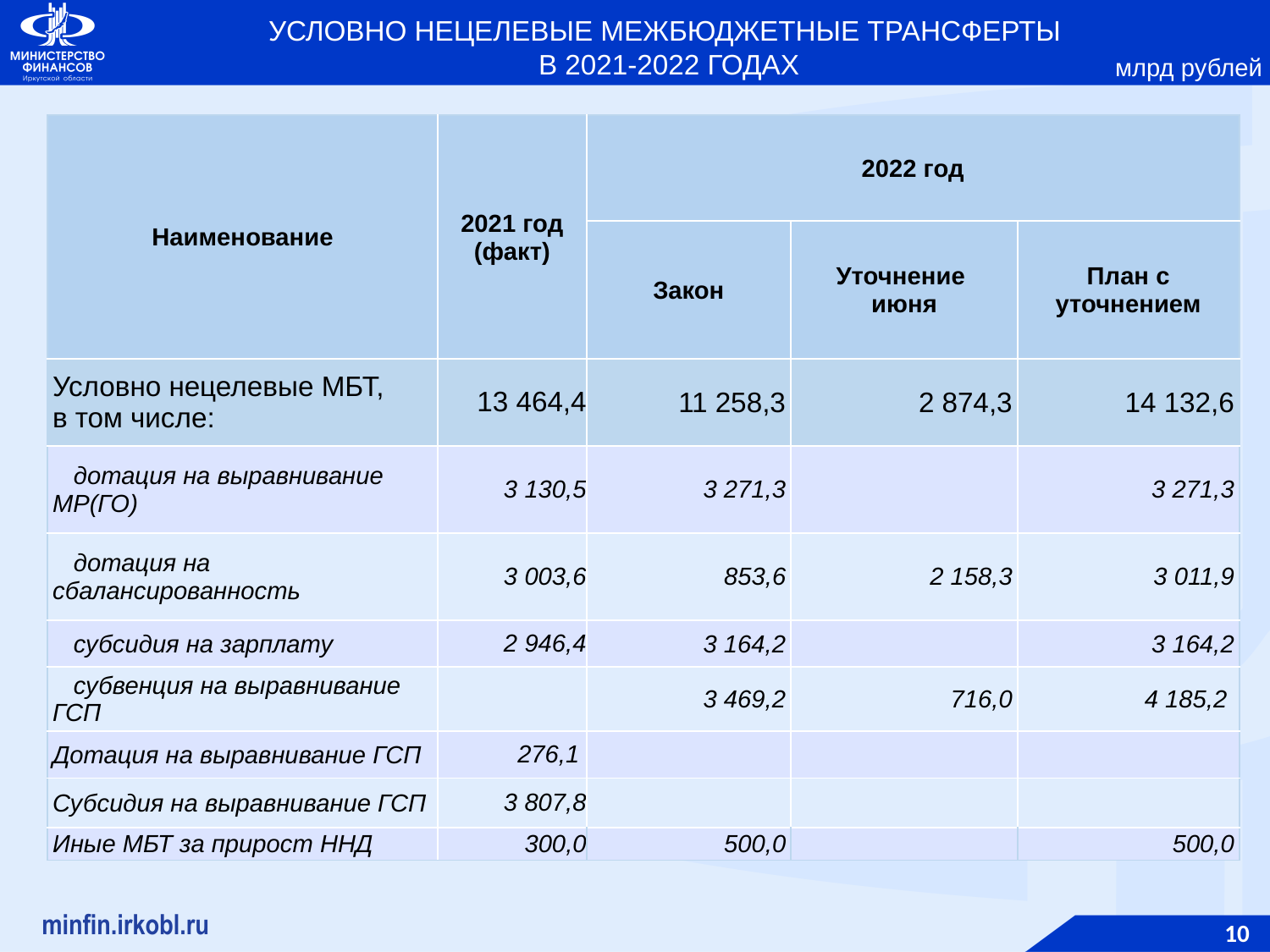

УСЛОВНО НЕЦЕЛЕВЫЕ МЕЖБЮДЖЕТНЫЕ ТРАНСФЕРТЫ
 В 2021-2022 ГОДАХ

млрд рублей
| Наименование | 2021 год (факт) | 2022 год |  |  |
| --- | --- | --- | --- | --- |
|  |  | Закон | Уточнение июня | План с уточнением |
| Условно нецелевые МБТ, в том числе: | 13 464,4 | 11 258,3 | 2 874,3 | 14 132,6 |
| дотация на выравнивание МР(ГО) | 3 130,5 | 3 271,3 |  | 3 271,3 |
| дотация на сбалансированность | 3 003,6 | 853,6 | 2 158,3 | 3 011,9 |
| субсидия на зарплату | 2 946,4 | 3 164,2 |  | 3 164,2 |
| субвенция на выравнивание ГСП |  | 3 469,2 | 716,0 | 4 185,2 |
| Дотация на выравнивание ГСП | 276,1 |  |  |  |
| Субсидия на выравнивание ГСП | 3 807,8 |  |  |  |
| Иные МБТ за прирост ННД | 300,0 | 500,0 |  | 500,0 |
10